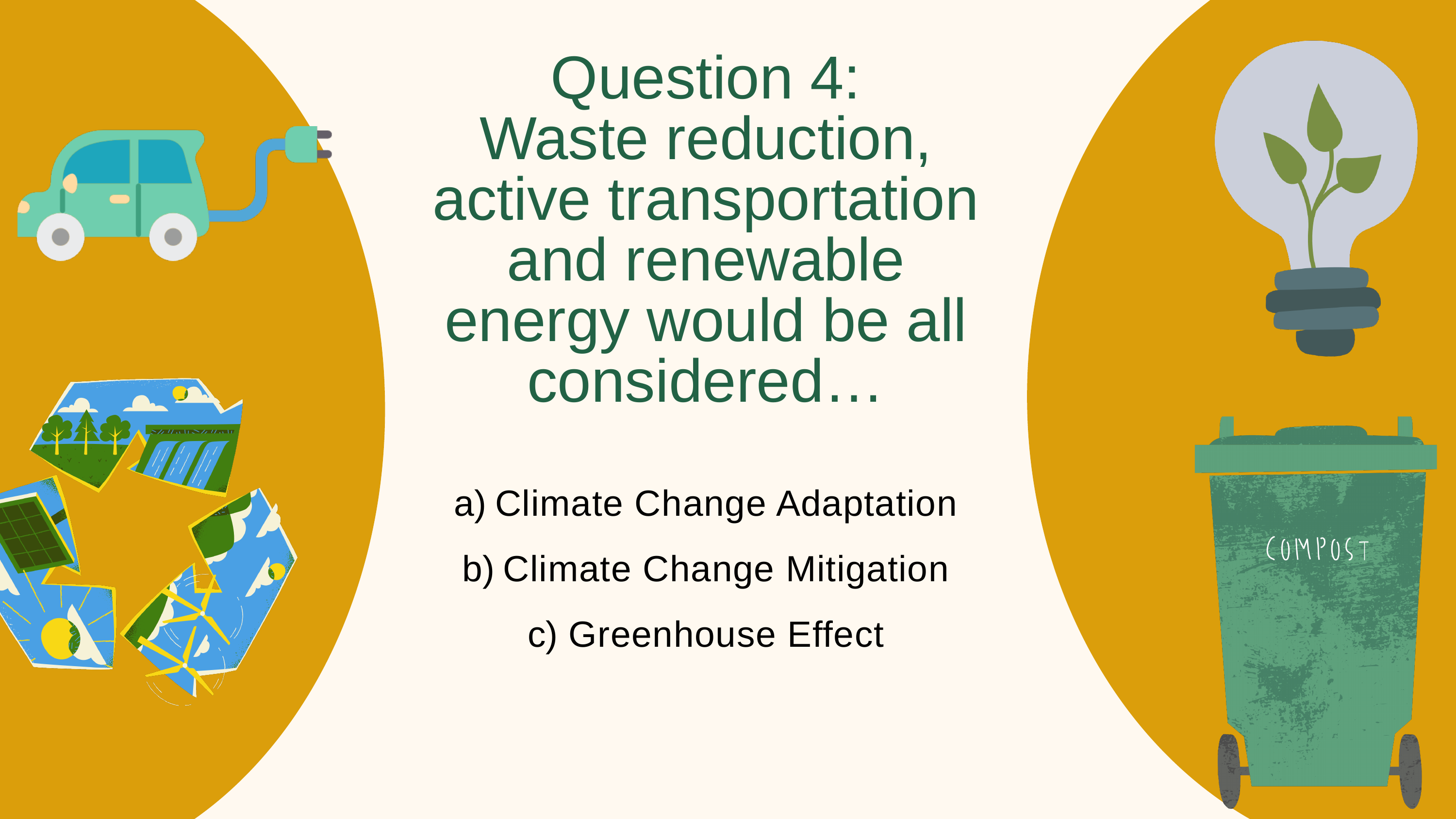

Question 4:
Waste reduction, active transportation and renewable energy would be all considered…

Climate Change Adaptation
Climate Change Mitigation
Greenhouse Effect